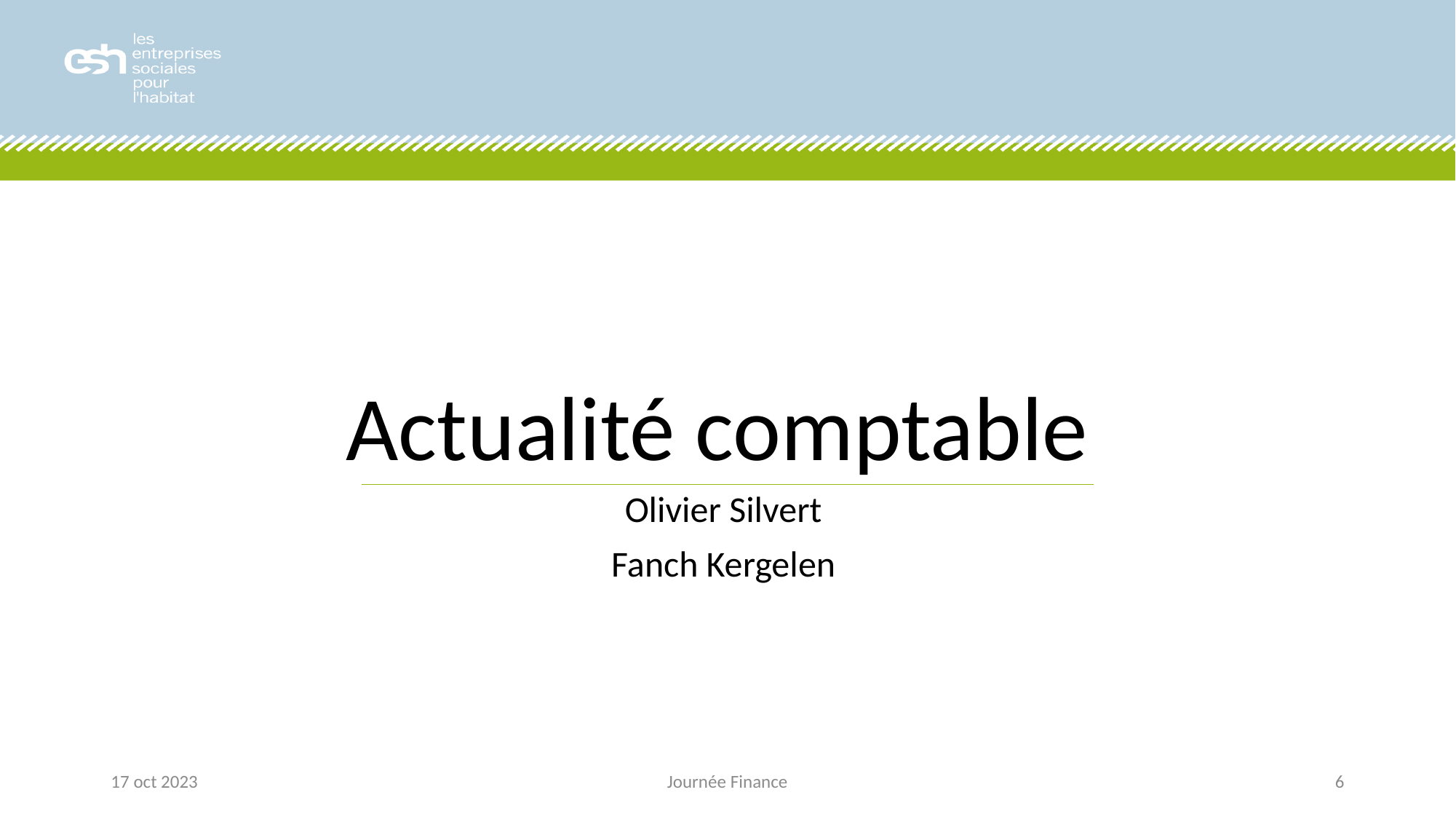

# Actualité comptable
Olivier Silvert
Fanch Kergelen
17 oct 2023
Journée Finance
6